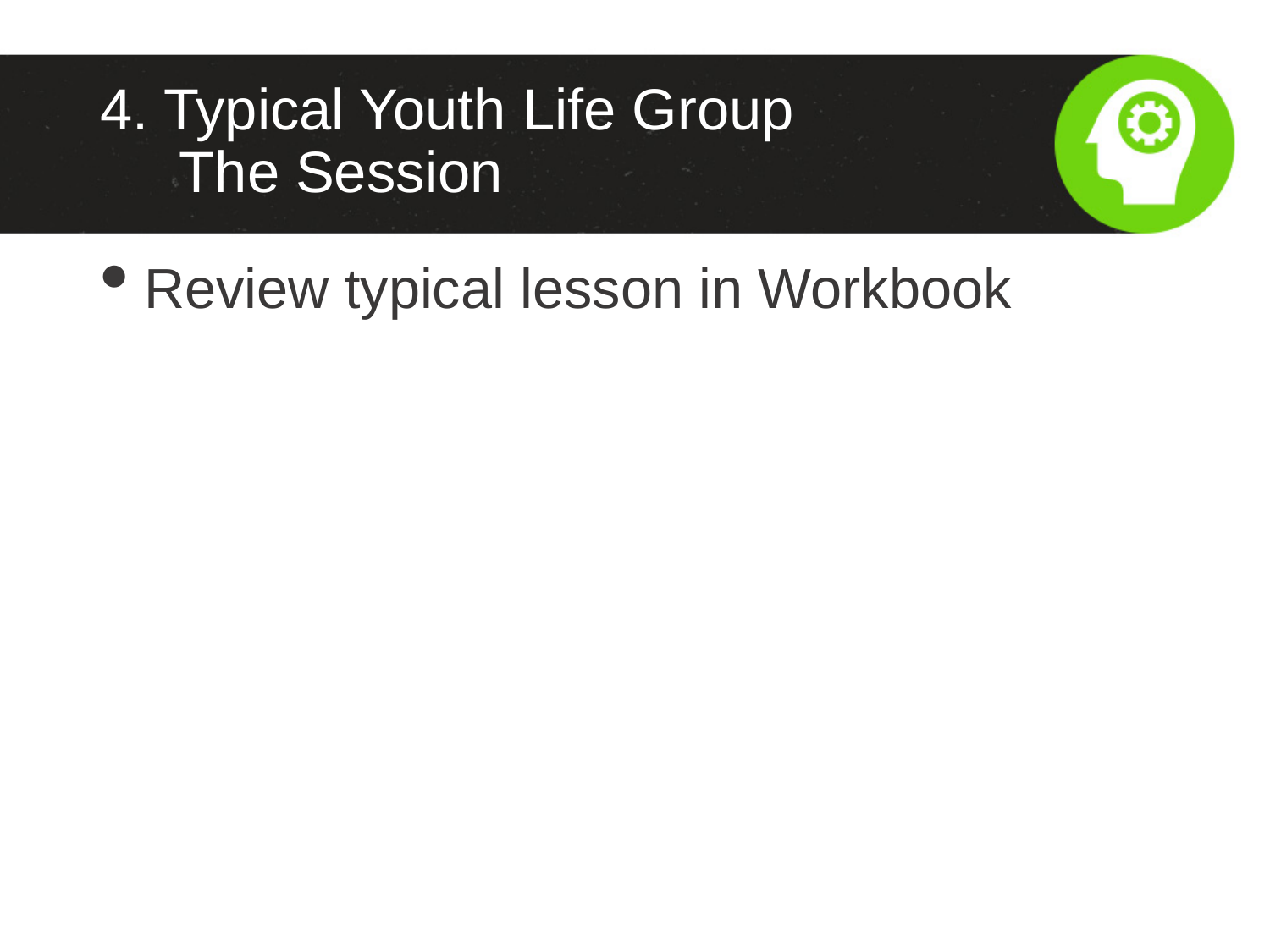

# 4. Typical Youth Life Group The Session
Review typical lesson in Workbook